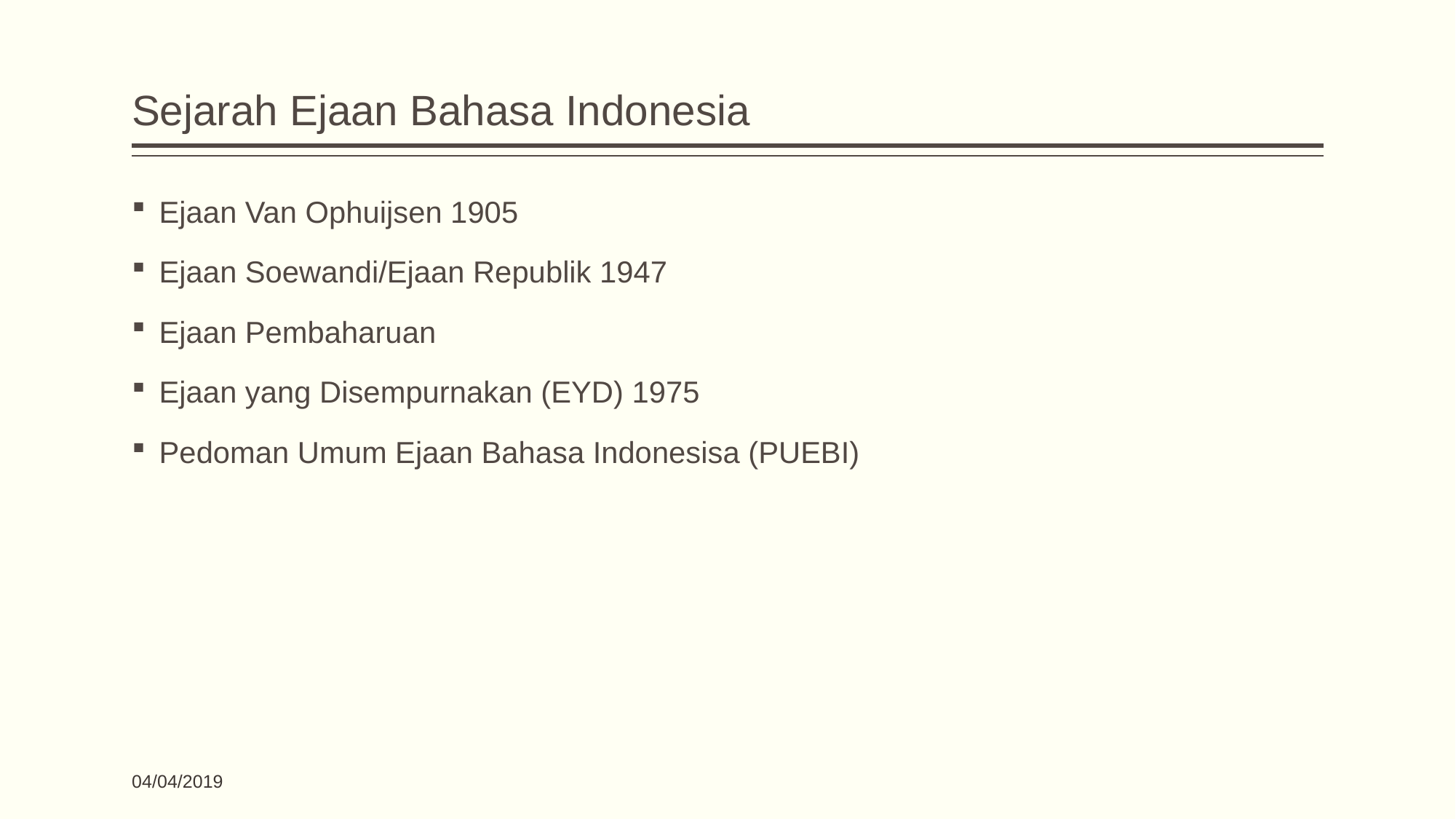

# Sejarah Ejaan Bahasa Indonesia
Ejaan Van Ophuijsen 1905
Ejaan Soewandi/Ejaan Republik 1947
Ejaan Pembaharuan
Ejaan yang Disempurnakan (EYD) 1975
Pedoman Umum Ejaan Bahasa Indonesisa (PUEBI)
04/04/2019